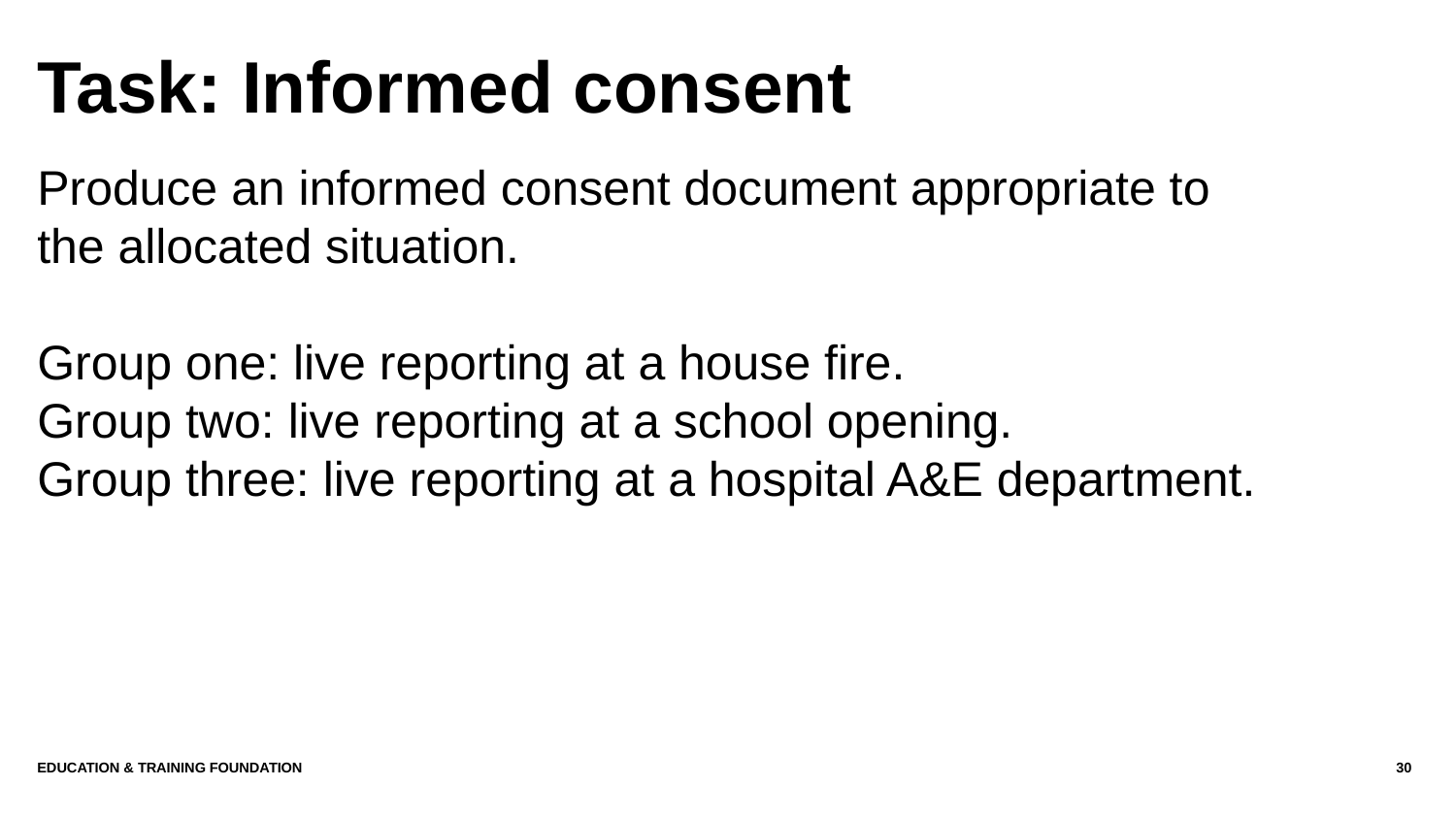

# Task: Informed consent
Produce an informed consent document appropriate to the allocated situation.

Group one: live reporting at a house fire.
Group two: live reporting at a school opening.
Group three: live reporting at a hospital A&E department.

Education & Training Foundation
30